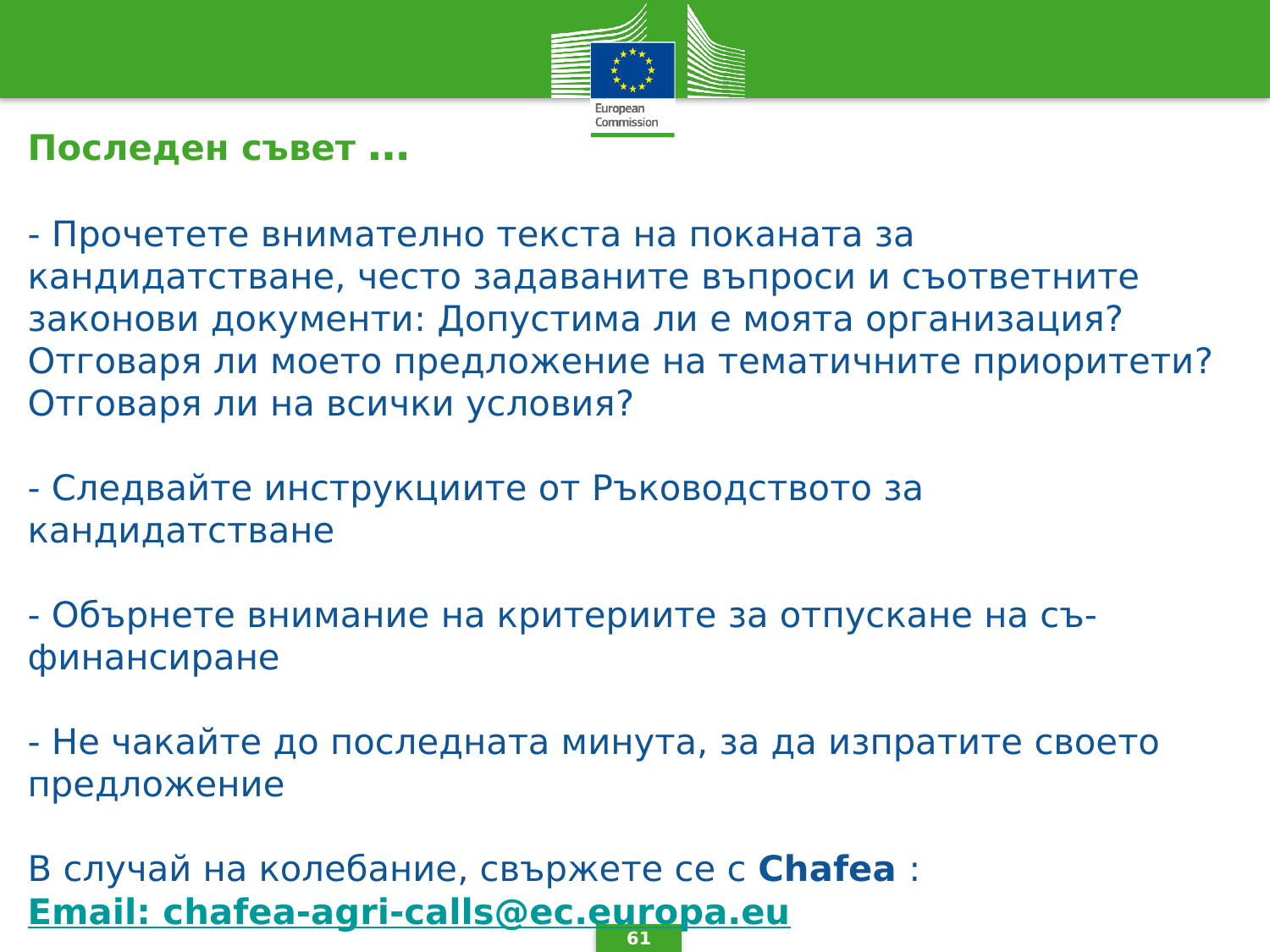

# Последен съвет … - Прочетете внимателно текста на поканата за кандидатстване, често задаваните въпроси и съответните законови документи: Допустима ли е моята организация? Отговаря ли моето предложение на тематичните приоритети? Отговаря ли на всички условия? - Следвайте инструкциите от Ръководството за кандидатстване - Обърнете внимание на критериите за отпускане на съ-финансиране - Не чакайте до последната минута, за да изпратите своето предложение В случай на колебание, свържете се с Chafea : Email: chafea-agri-calls@ec.europa.eu
61